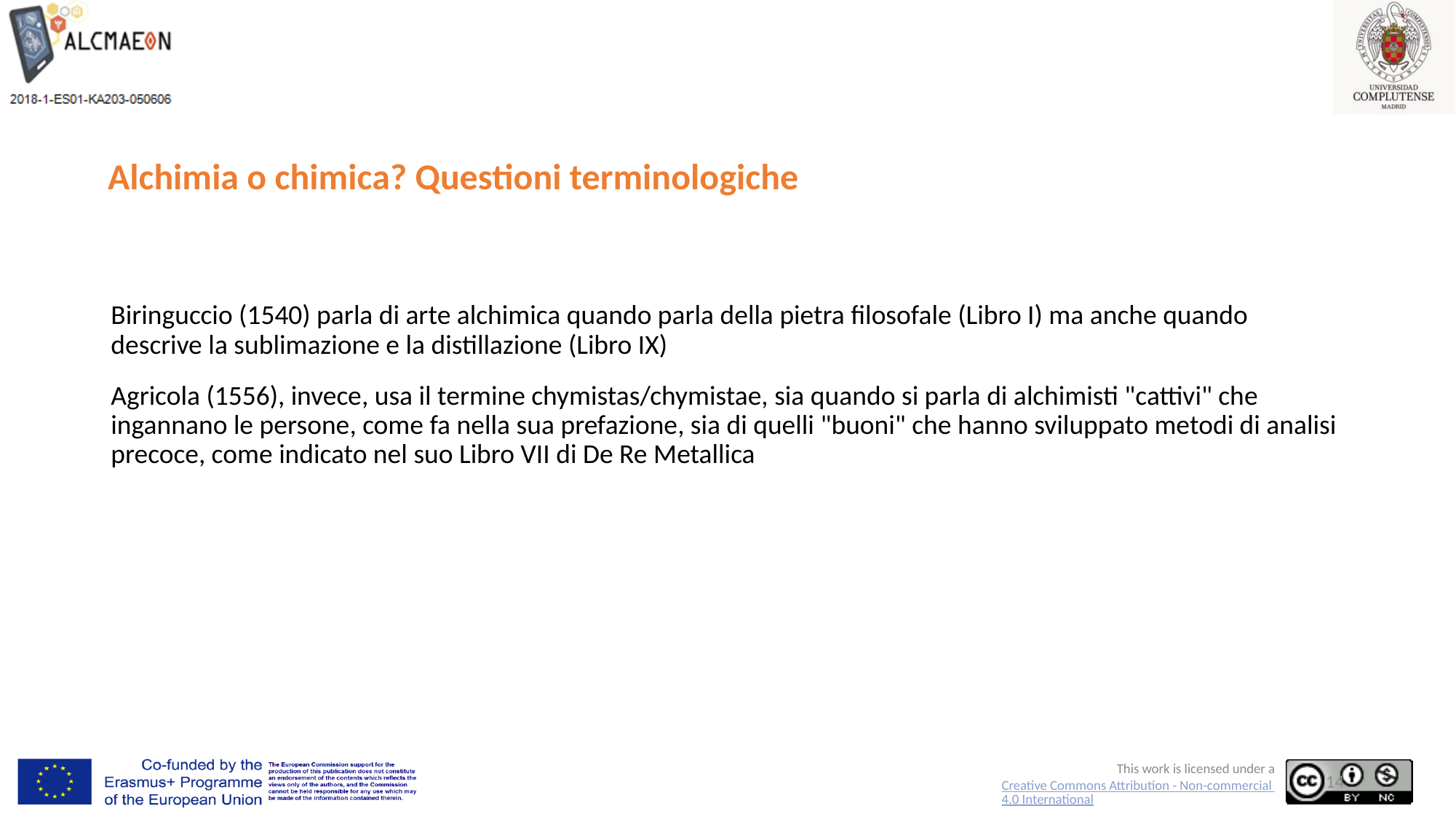

# Alchimia o chimica? Questioni terminologiche

Biringuccio (1540) parla di arte alchimica quando parla della pietra filosofale (Libro I) ma anche quando descrive la sublimazione e la distillazione (Libro IX)
Agricola (1556), invece, usa il termine chymistas/chymistae, sia quando si parla di alchimisti "cattivi" che ingannano le persone, come fa nella sua prefazione, sia di quelli "buoni" che hanno sviluppato metodi di analisi precoce, come indicato nel suo Libro VII di De Re Metallica

14